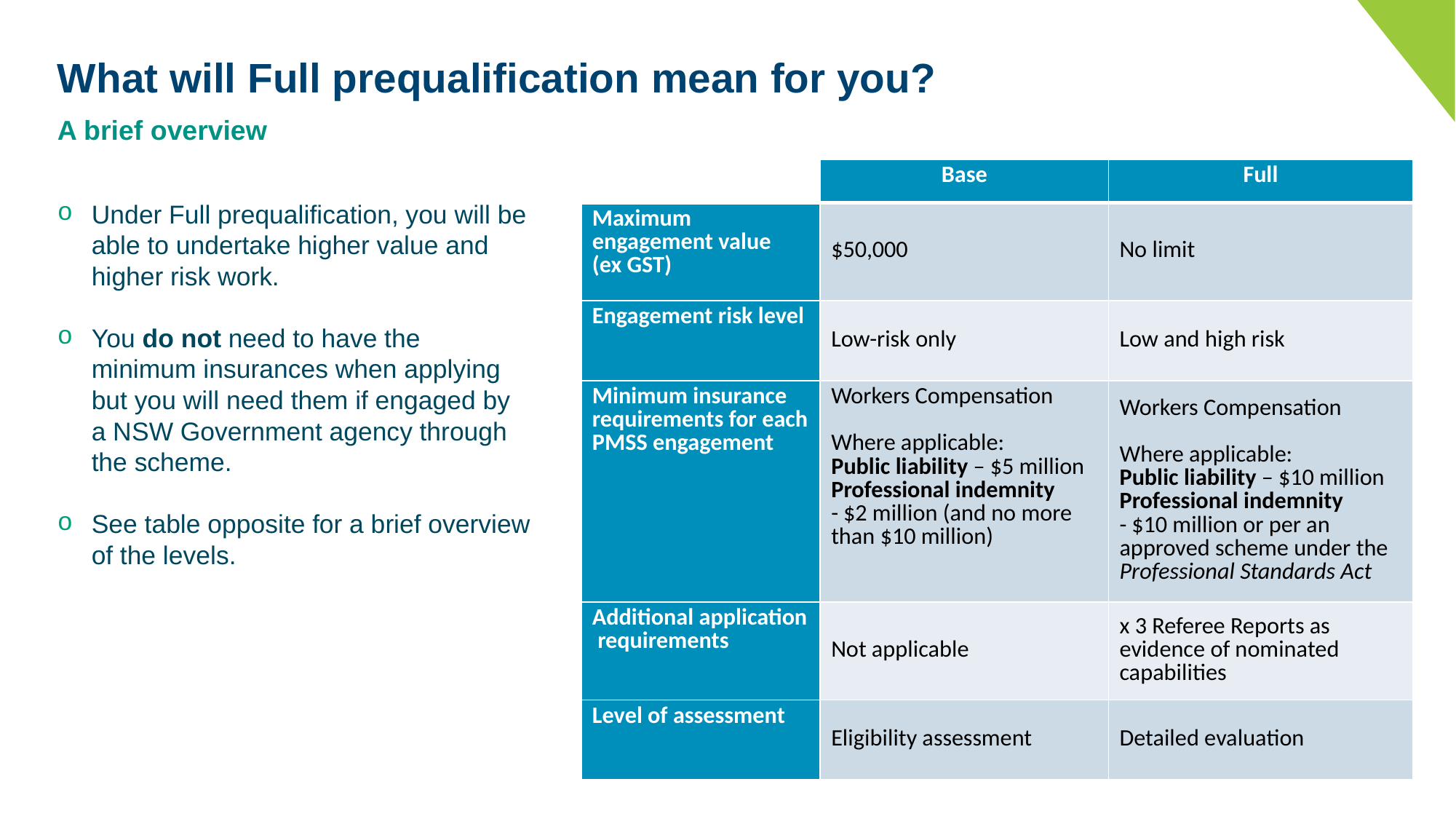

# What will Full prequalification mean for you?
A brief overview
|  | Base | Full |
| --- | --- | --- |
| Maximum engagement value (ex GST) | $50,000 | No limit |
| Engagement risk level | Low-risk only | Low and high risk |
| Minimum insurance requirements for each PMSS engagement | Workers Compensation Where applicable: Public liability – $5 million Professional indemnity - $2 million (and no more than $10 million) | Workers Compensation Where applicable: Public liability – $10 million Professional indemnity - $10 million or per an approved scheme under the Professional Standards Act |
| Additional application requirements | Not applicable | x 3 Referee Reports as evidence of nominated capabilities |
| Level of assessment | Eligibility assessment | Detailed evaluation |
Under Full prequalification, you will be able to undertake higher value and higher risk work.

You do not need to have the minimum insurances when applying but you will need them if engaged by a NSW Government agency through the scheme.

See table opposite for a brief overview of the levels.